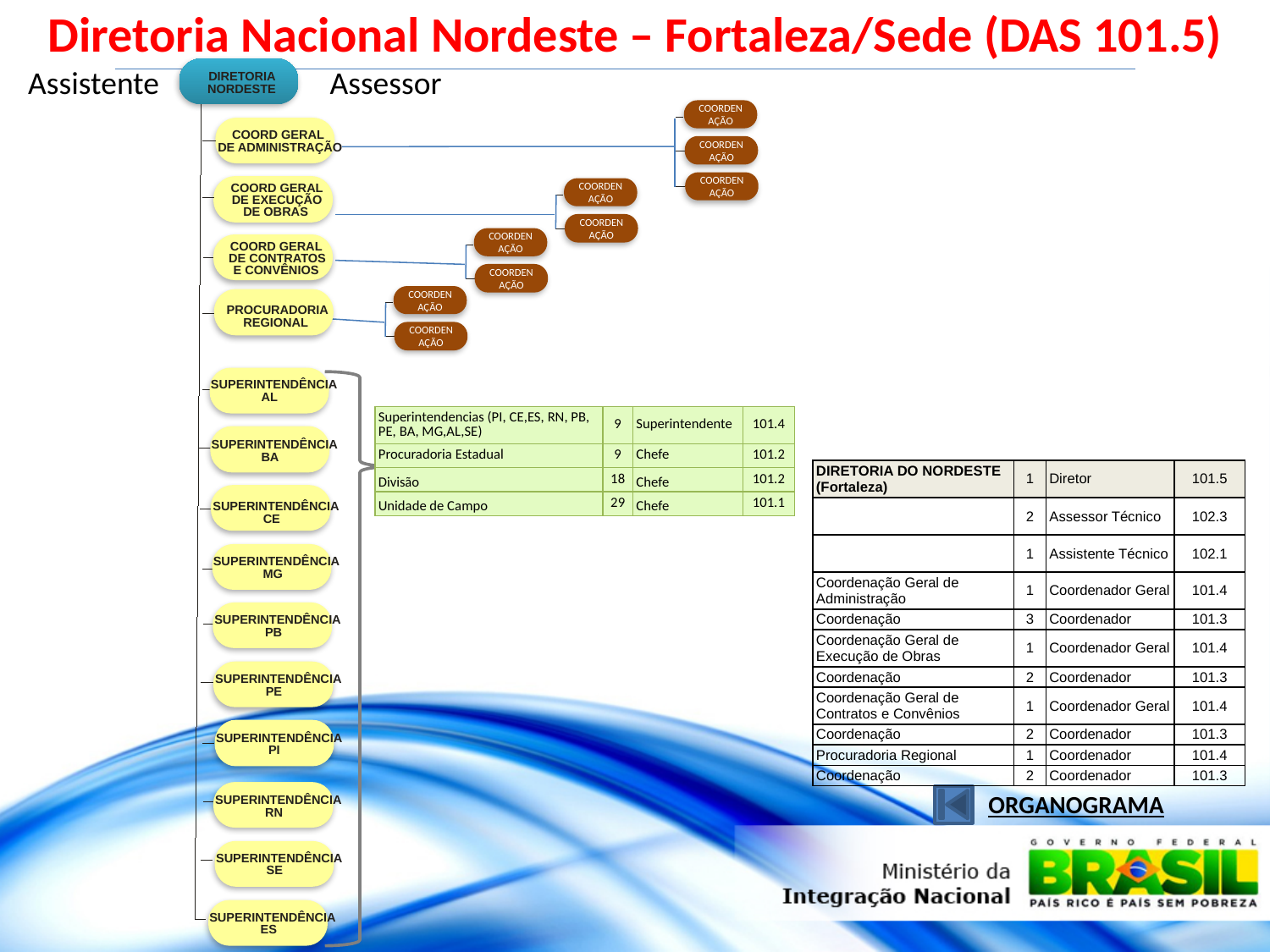

Diretoria Nacional Nordeste – Fortaleza/Sede (DAS 101.5)
Assistente
Assessor

DIRETORIA
NORDESTE

COORDENAÇÃO

COORD GERAL
COORDENAÇÃO
DE ADMINISTRAÇÃO

COORDENAÇÃO

COORDENAÇÃO
COORD GERAL

DE EXECUÇÃO

DE OBRAS
COORDENAÇÃO

COORDENAÇÃO

COORD GERAL

DE CONTRATOS

E CONVÊNIOS

COORDENAÇÃO

COORDENAÇÃO

PROCURADORIA

REGIONAL
COORDENAÇÃO

SUPERINTENDÊNCIA

AL
| Superintendencias (PI, CE,ES, RN, PB, PE, BA, MG,AL,SE) | 9 | Superintendente | 101.4 |
| --- | --- | --- | --- |
| Procuradoria Estadual | 9 | Chefe | 101.2 |
| Divisão | 18 | Chefe | 101.2 |
| Unidade de Campo | 29 | Chefe | 101.1 |

SUPERINTENDÊNCIA

BA
| DIRETORIA DO NORDESTE (Fortaleza) | 1 | Diretor | 101.5 |
| --- | --- | --- | --- |
|  | 2 | Assessor Técnico | 102.3 |
|  | 1 | Assistente Técnico | 102.1 |
| Coordenação Geral de Administração | 1 | Coordenador Geral | 101.4 |
| Coordenação | 3 | Coordenador | 101.3 |
| Coordenação Geral de Execução de Obras | 1 | Coordenador Geral | 101.4 |
| Coordenação | 2 | Coordenador | 101.3 |
| Coordenação Geral de Contratos e Convênios | 1 | Coordenador Geral | 101.4 |
| Coordenação | 2 | Coordenador | 101.3 |
| Procuradoria Regional | 1 | Coordenador | 101.4 |
| Coordenação | 2 | Coordenador | 101.3 |

SUPERINTENDÊNCIA

CE

SUPERINTENDÊNCIA
MG

SUPERINTENDÊNCIA

PB

SUPERINTENDÊNCIA

PE

SUPERINTENDÊNCIA
PI

ORGANOGRAMA

SUPERINTENDÊNCIA

RN

SUPERINTENDÊNCIA

SE

SUPERINTENDÊNCIA

ES